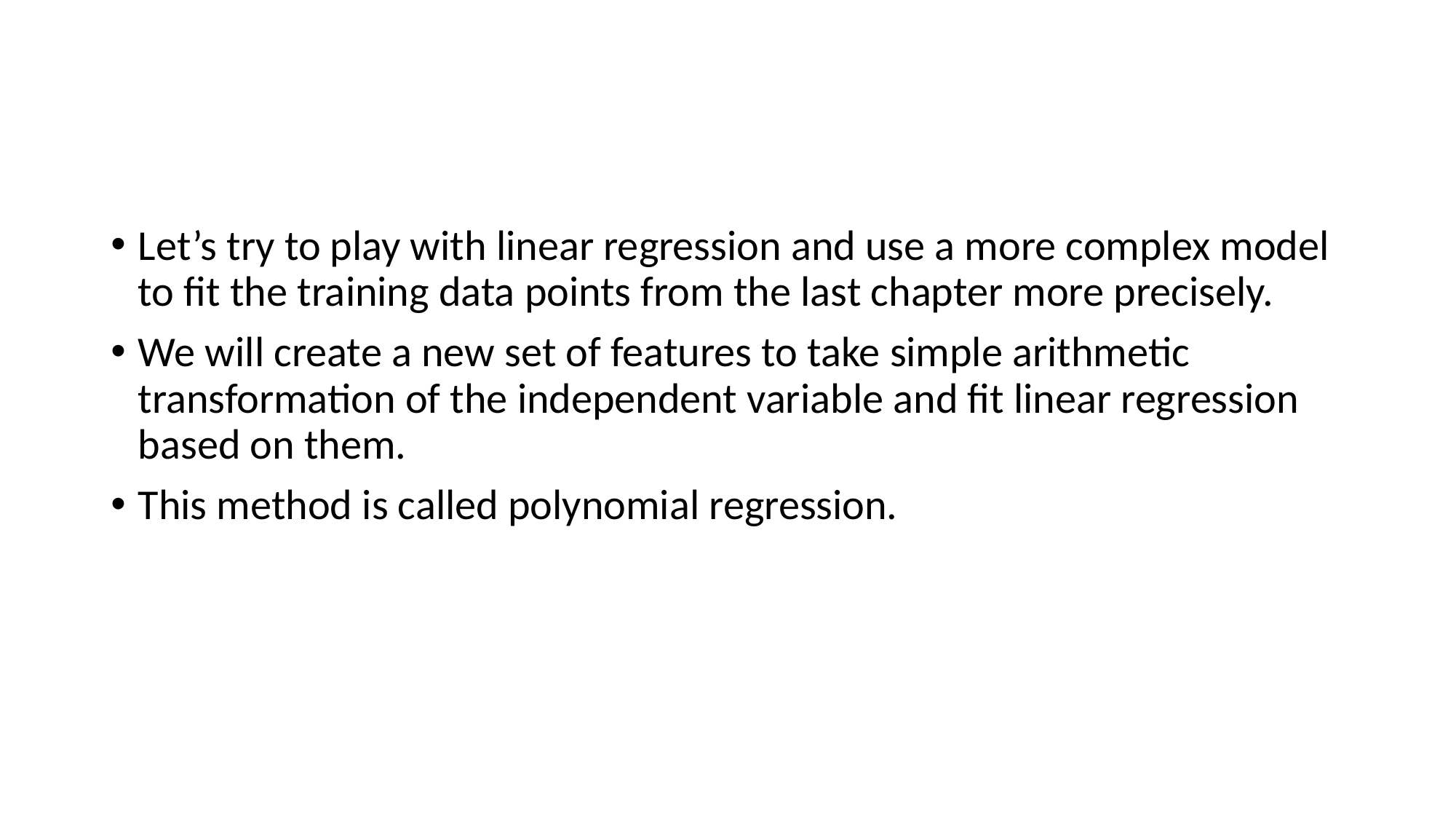

#
Let’s try to play with linear regression and use a more complex model to fit the training data points from the last chapter more precisely.
We will create a new set of features to take simple arithmetic transformation of the independent variable and fit linear regression based on them.
This method is called polynomial regression.